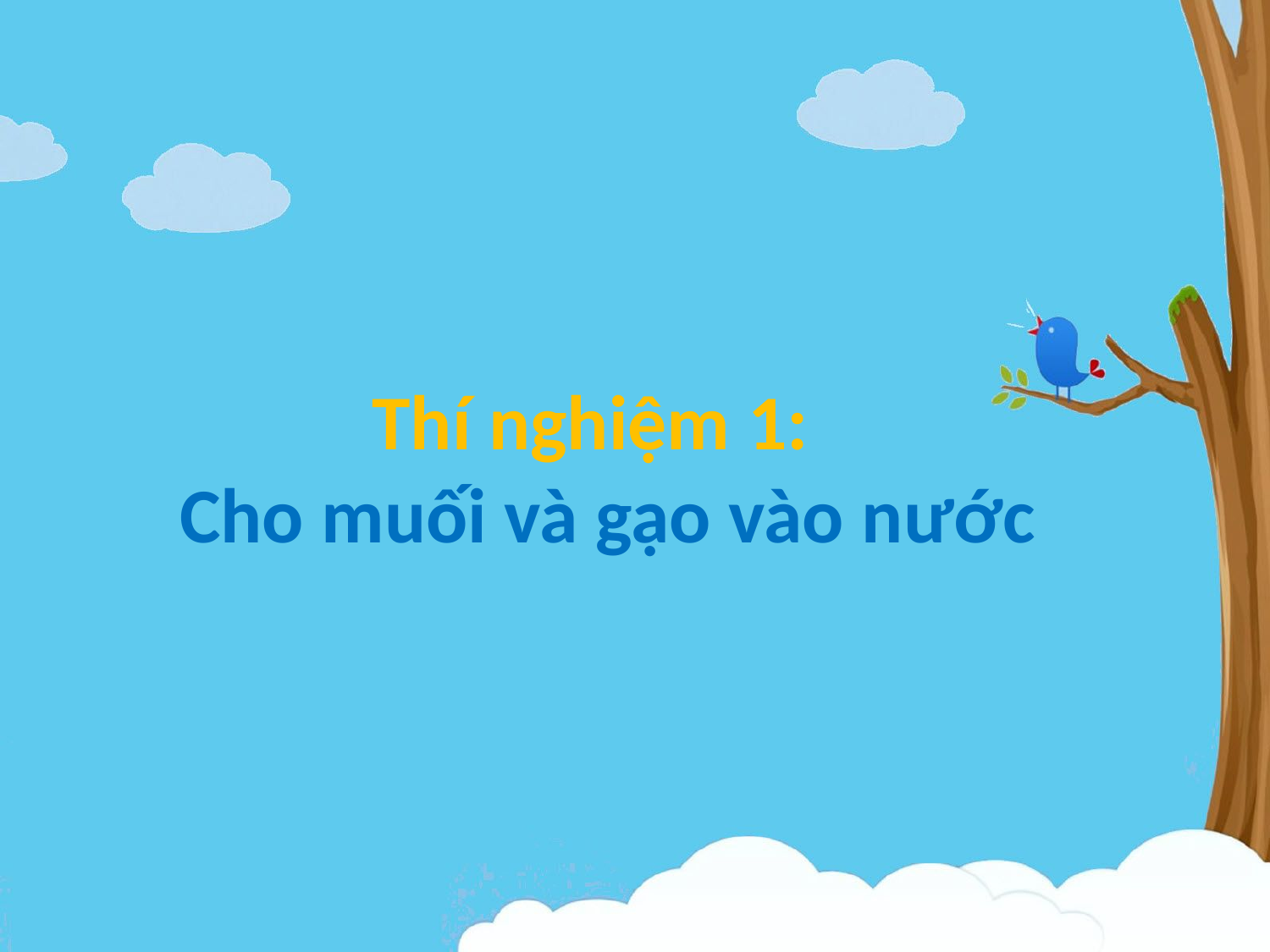

Thí nghiệm 1:
 Cho muối và gạo vào nước